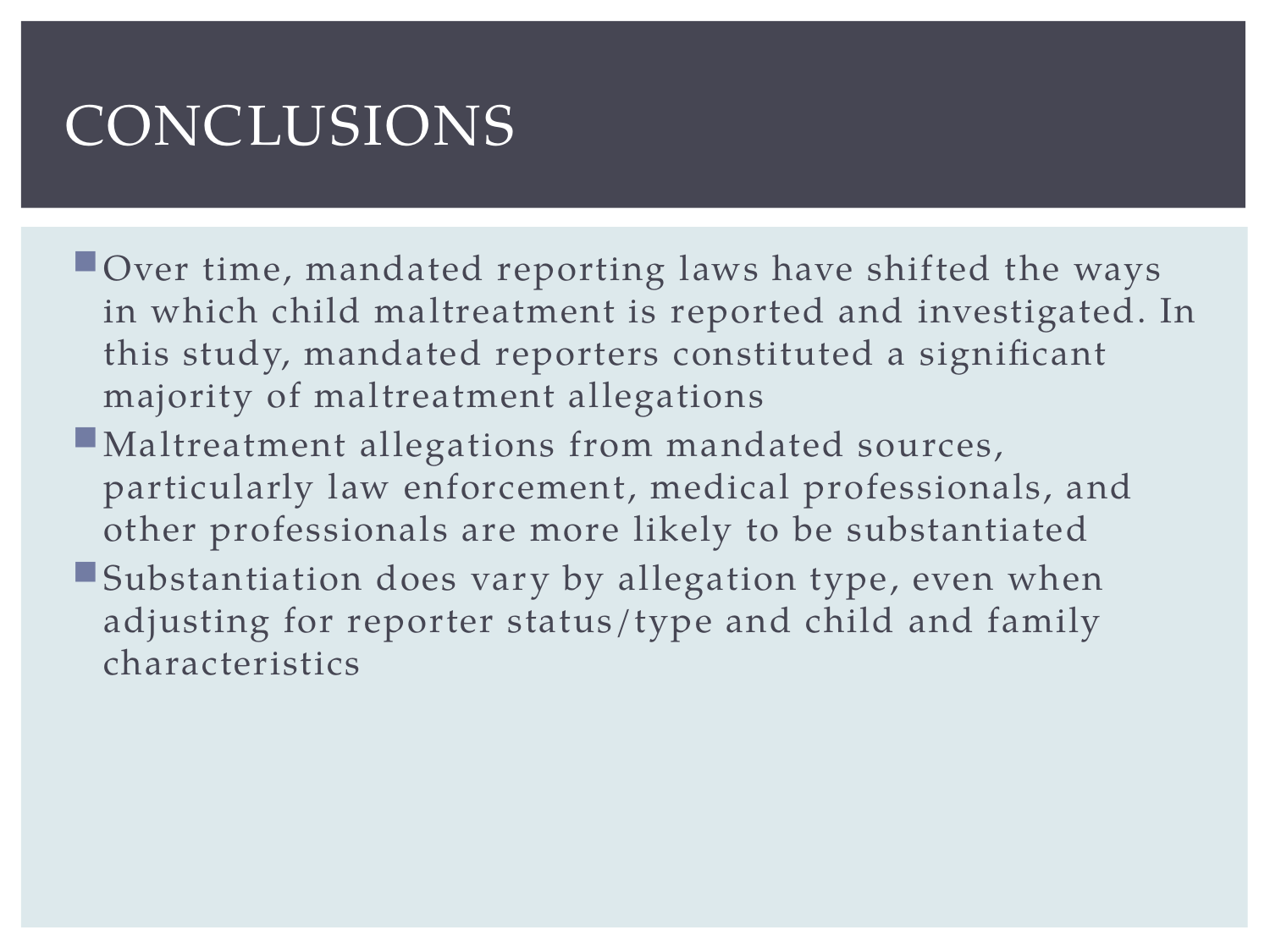

# conclusions
Over time, mandated reporting laws have shifted the ways in which child maltreatment is reported and investigated. In this study, mandated reporters constituted a significant majority of maltreatment allegations
Maltreatment allegations from mandated sources, particularly law enforcement, medical professionals, and other professionals are more likely to be substantiated
Substantiation does vary by allegation type, even when adjusting for reporter status/type and child and family characteristics